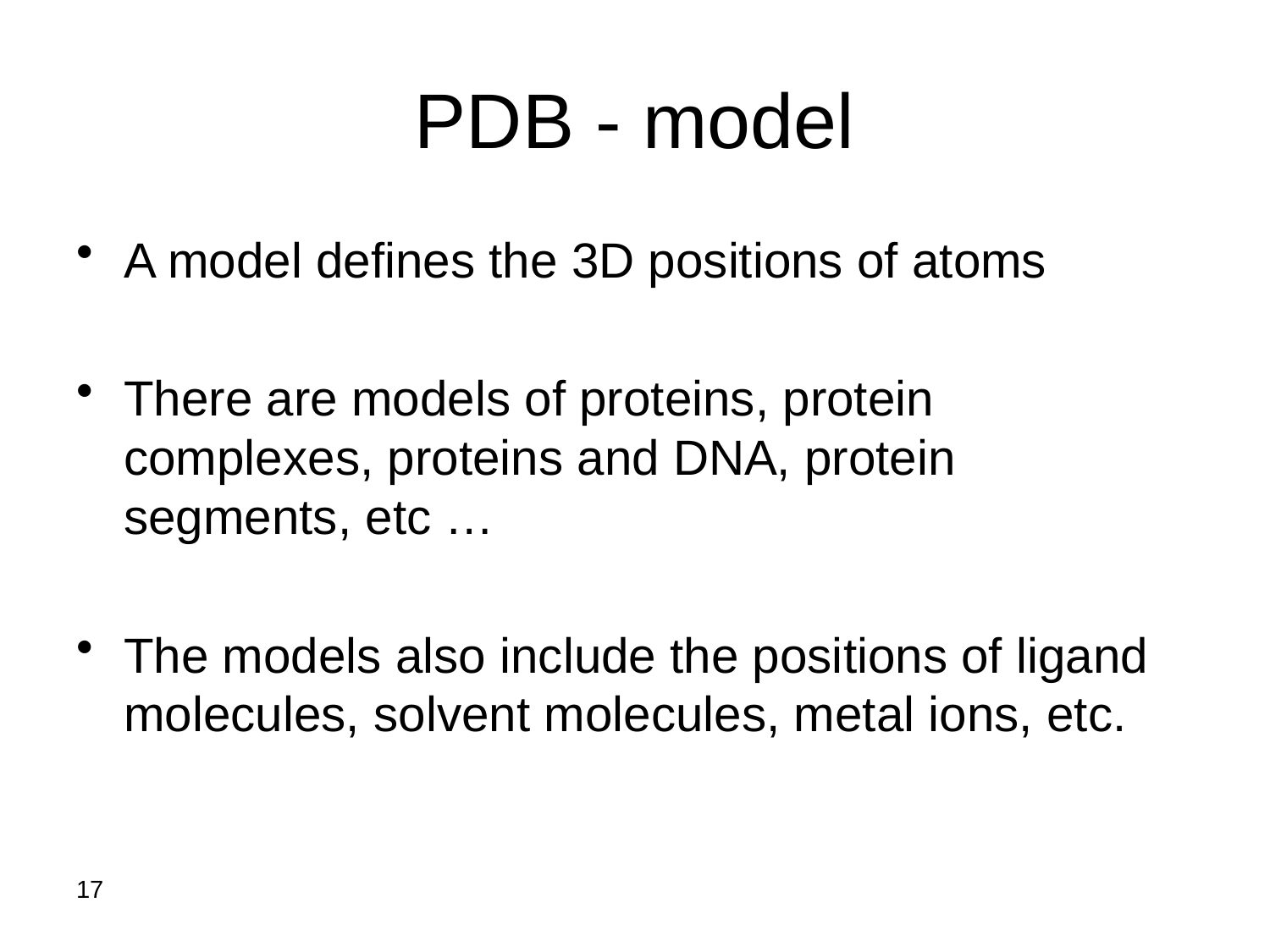

# PDB - model
A model defines the 3D positions of atoms

There are models of proteins, protein complexes, proteins and DNA, protein segments, etc …

The models also include the positions of ligand molecules, solvent molecules, metal ions, etc.
17